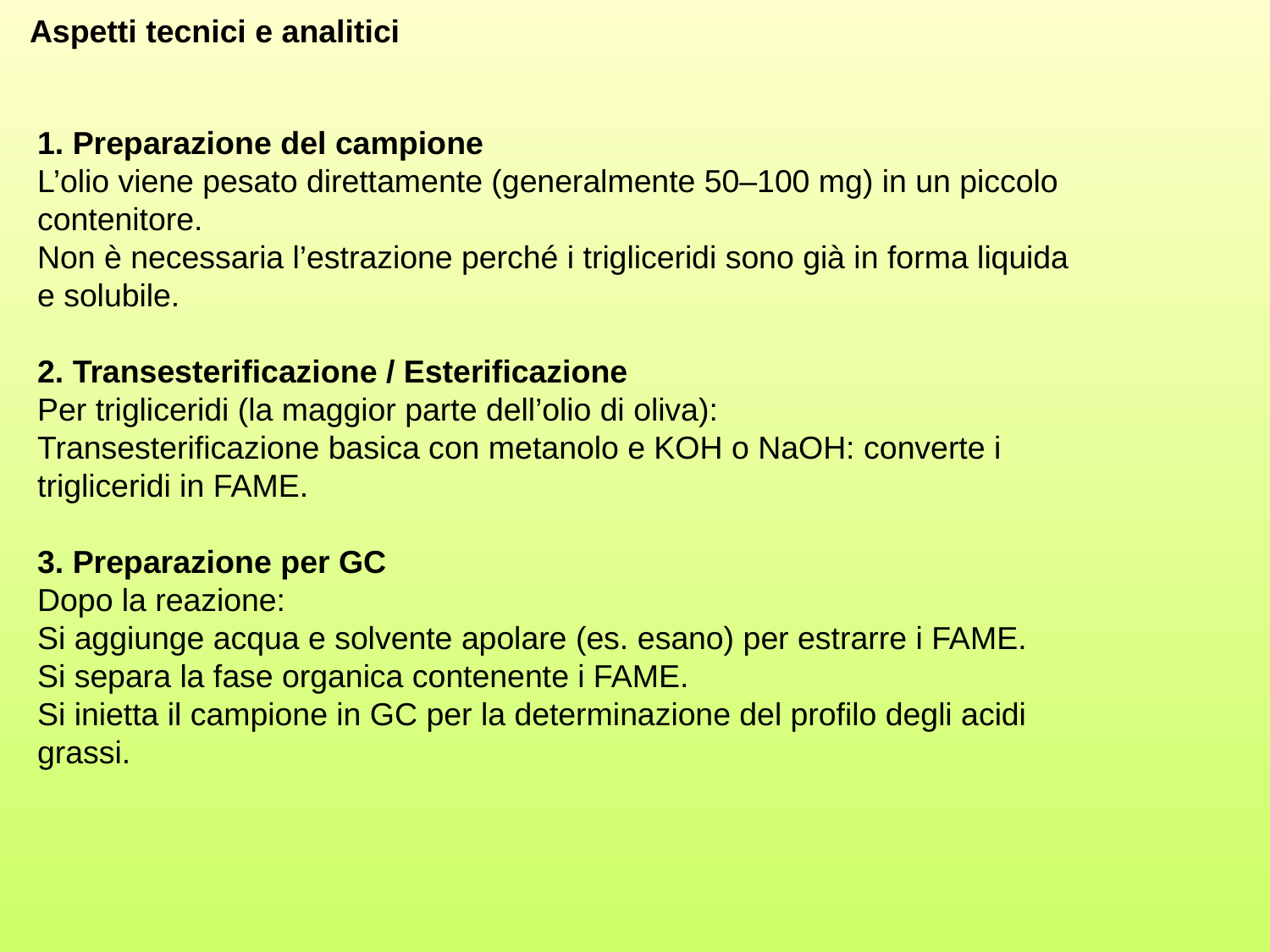

Aspetti tecnici e analitici
1. Preparazione del campione
L’olio viene pesato direttamente (generalmente 50–100 mg) in un piccolo contenitore.
Non è necessaria l’estrazione perché i trigliceridi sono già in forma liquida e solubile.

2. Transesterificazione / Esterificazione
Per trigliceridi (la maggior parte dell’olio di oliva):
Transesterificazione basica con metanolo e KOH o NaOH: converte i trigliceridi in FAME.

3. Preparazione per GC
Dopo la reazione:
Si aggiunge acqua e solvente apolare (es. esano) per estrarre i FAME.
Si separa la fase organica contenente i FAME.
Si inietta il campione in GC per la determinazione del profilo degli acidi grassi.